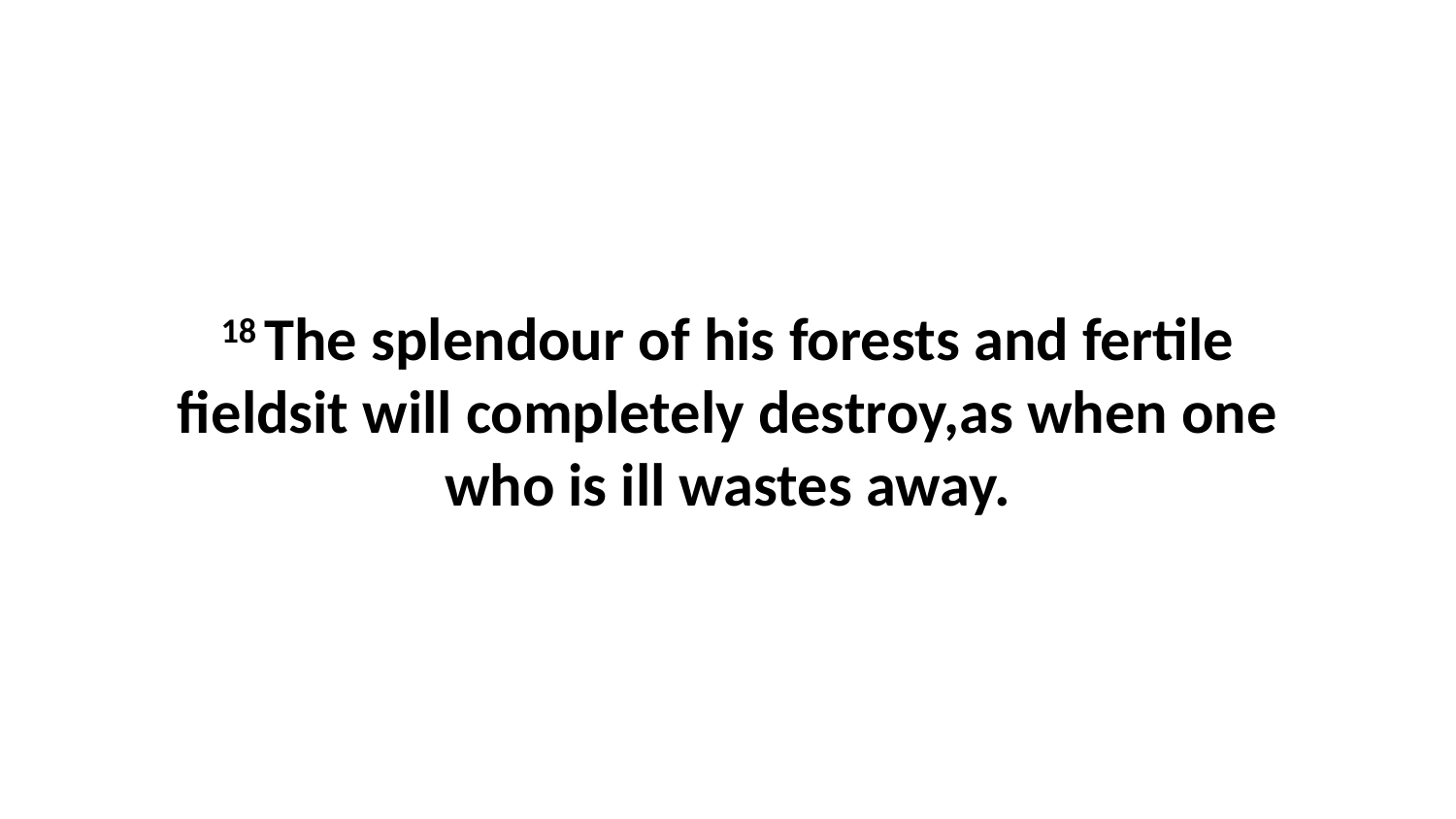

18 The splendour of his forests and fertile fieldsit will completely destroy,as when one who is ill wastes away.